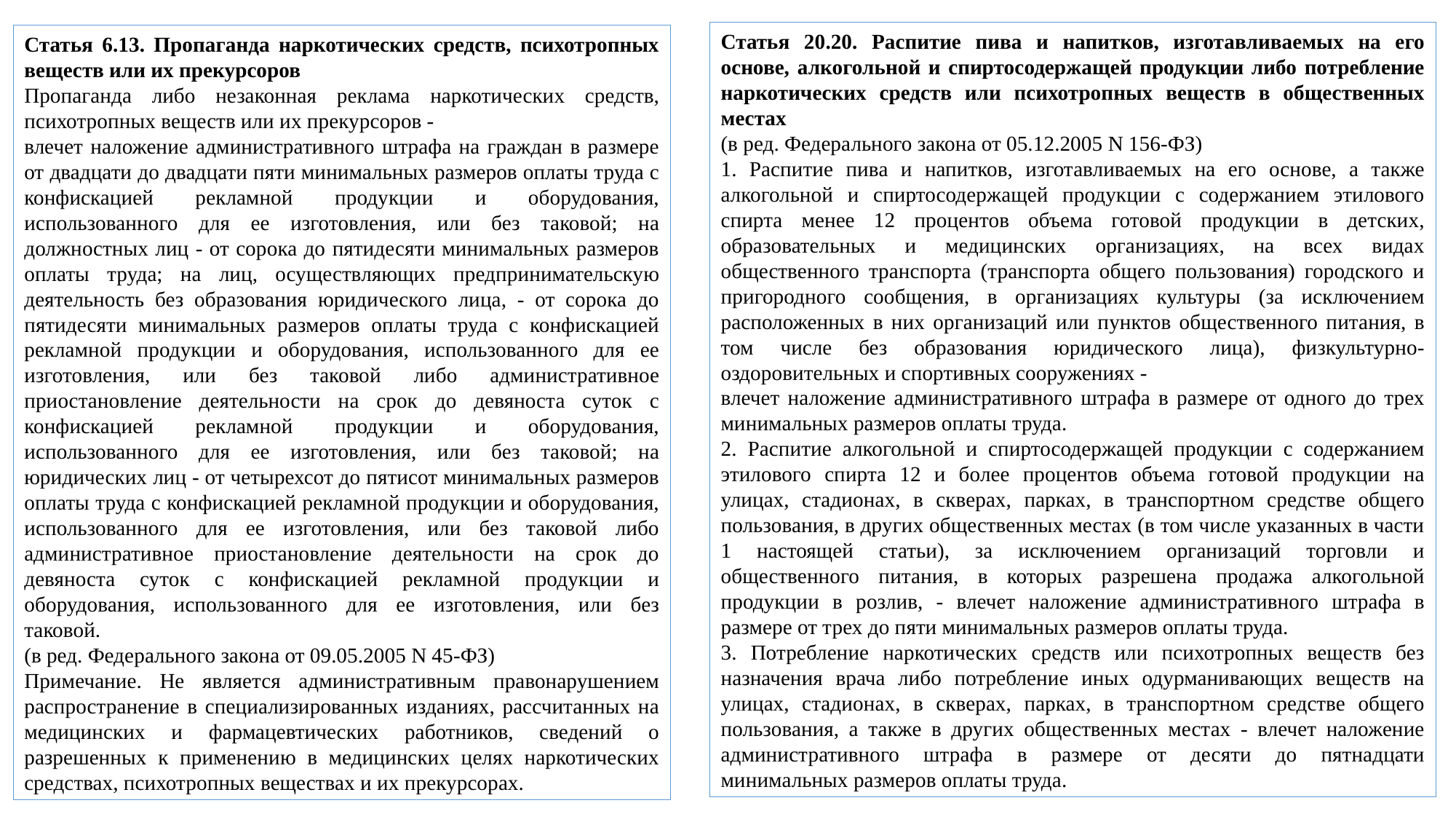

Статья 20.20. Распитие пива и напитков, изготавливаемых на его основе, алкогольной и спиртосодержащей продукции либо потребление наркотических средств или психотропных веществ в общественных местах
(в ред. Федерального закона от 05.12.2005 N 156-ФЗ)
1. Распитие пива и напитков, изготавливаемых на его основе, а также алкогольной и спиртосодержащей продукции с содержанием этилового спирта менее 12 процентов объема готовой продукции в детских, образовательных и медицинских организациях, на всех видах общественного транспорта (транспорта общего пользования) городского и пригородного сообщения, в организациях культуры (за исключением расположенных в них организаций или пунктов общественного питания, в том числе без образования юридического лица), физкультурно-оздоровительных и спортивных сооружениях -
влечет наложение административного штрафа в размере от одного до трех минимальных размеров оплаты труда.
2. Распитие алкогольной и спиртосодержащей продукции с содержанием этилового спирта 12 и более процентов объема готовой продукции на улицах, стадионах, в скверах, парках, в транспортном средстве общего пользования, в других общественных местах (в том числе указанных в части 1 настоящей статьи), за исключением организаций торговли и общественного питания, в которых разрешена продажа алкогольной продукции в розлив, - влечет наложение административного штрафа в размере от трех до пяти минимальных размеров оплаты труда.
3. Потребление наркотических средств или психотропных веществ без назначения врача либо потребление иных одурманивающих веществ на улицах, стадионах, в скверах, парках, в транспортном средстве общего пользования, а также в других общественных местах - влечет наложение административного штрафа в размере от десяти до пятнадцати минимальных размеров оплаты труда.
Статья 6.13. Пропаганда наркотических средств, психотропных веществ или их прекурсоров
Пропаганда либо незаконная реклама наркотических средств, психотропных веществ или их прекурсоров -
влечет наложение административного штрафа на граждан в размере от двадцати до двадцати пяти минимальных размеров оплаты труда с конфискацией рекламной продукции и оборудования, использованного для ее изготовления, или без таковой; на должностных лиц - от сорока до пятидесяти минимальных размеров оплаты труда; на лиц, осуществляющих предпринимательскую деятельность без образования юридического лица, - от сорока до пятидесяти минимальных размеров оплаты труда с конфискацией рекламной продукции и оборудования, использованного для ее изготовления, или без таковой либо административное приостановление деятельности на срок до девяноста суток с конфискацией рекламной продукции и оборудования, использованного для ее изготовления, или без таковой; на юридических лиц - от четырехсот до пятисот минимальных размеров оплаты труда с конфискацией рекламной продукции и оборудования, использованного для ее изготовления, или без таковой либо административное приостановление деятельности на срок до девяноста суток с конфискацией рекламной продукции и оборудования, использованного для ее изготовления, или без таковой.
(в ред. Федерального закона от 09.05.2005 N 45-ФЗ)
Примечание. Не является административным правонарушением распространение в специализированных изданиях, рассчитанных на медицинских и фармацевтических работников, сведений о разрешенных к применению в медицинских целях наркотических средствах, психотропных веществах и их прекурсорах.